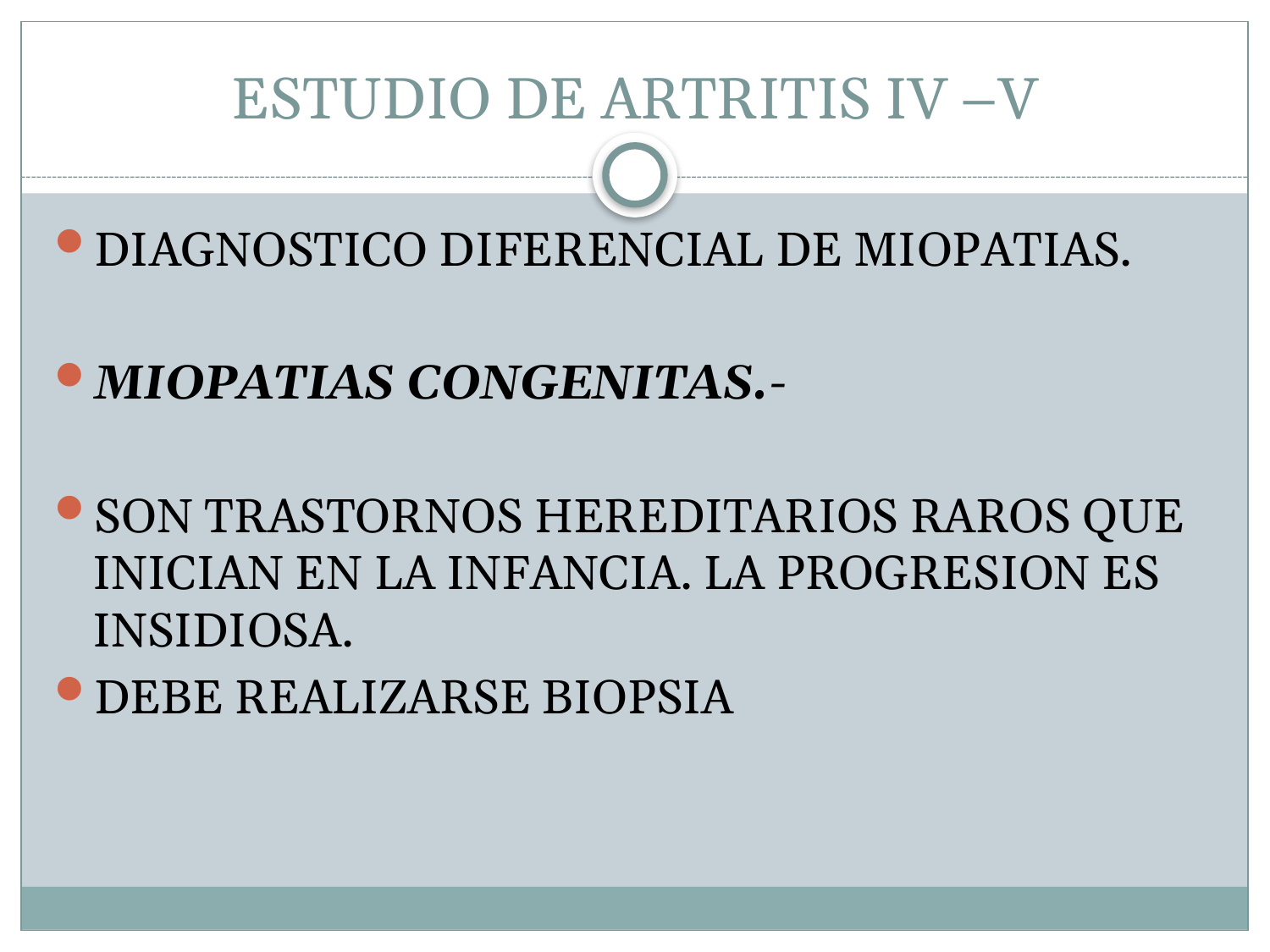

# ESTUDIO DE ARTRITIS IV –V
DIAGNOSTICO DIFERENCIAL DE MIOPATIAS.

MIOPATIAS CONGENITAS.-

SON TRASTORNOS HEREDITARIOS RAROS QUE INICIAN EN LA INFANCIA. LA PROGRESION ES INSIDIOSA.
DEBE REALIZARSE BIOPSIA